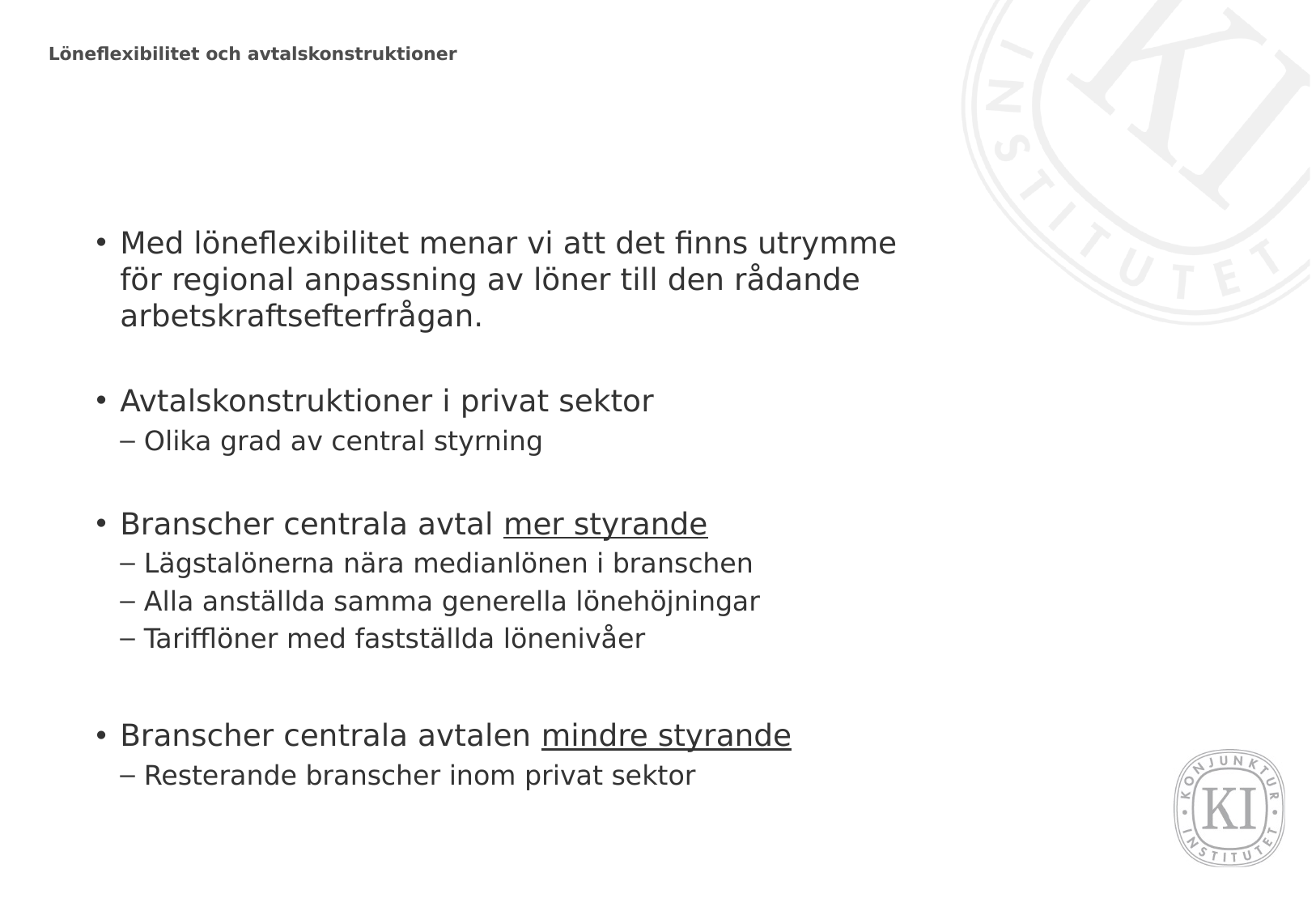

# Löneflexibilitet och avtalskonstruktioner

Med löneflexibilitet menar vi att det finns utrymme för regional anpassning av löner till den rådande arbetskraftsefterfrågan.

Avtalskonstruktioner i privat sektor
Olika grad av central styrning

Branscher centrala avtal mer styrande
Lägstalönerna nära medianlönen i branschen
Alla anställda samma generella lönehöjningar
Tarifflöner med fastställda lönenivåer

Branscher centrala avtalen mindre styrande
Resterande branscher inom privat sektor